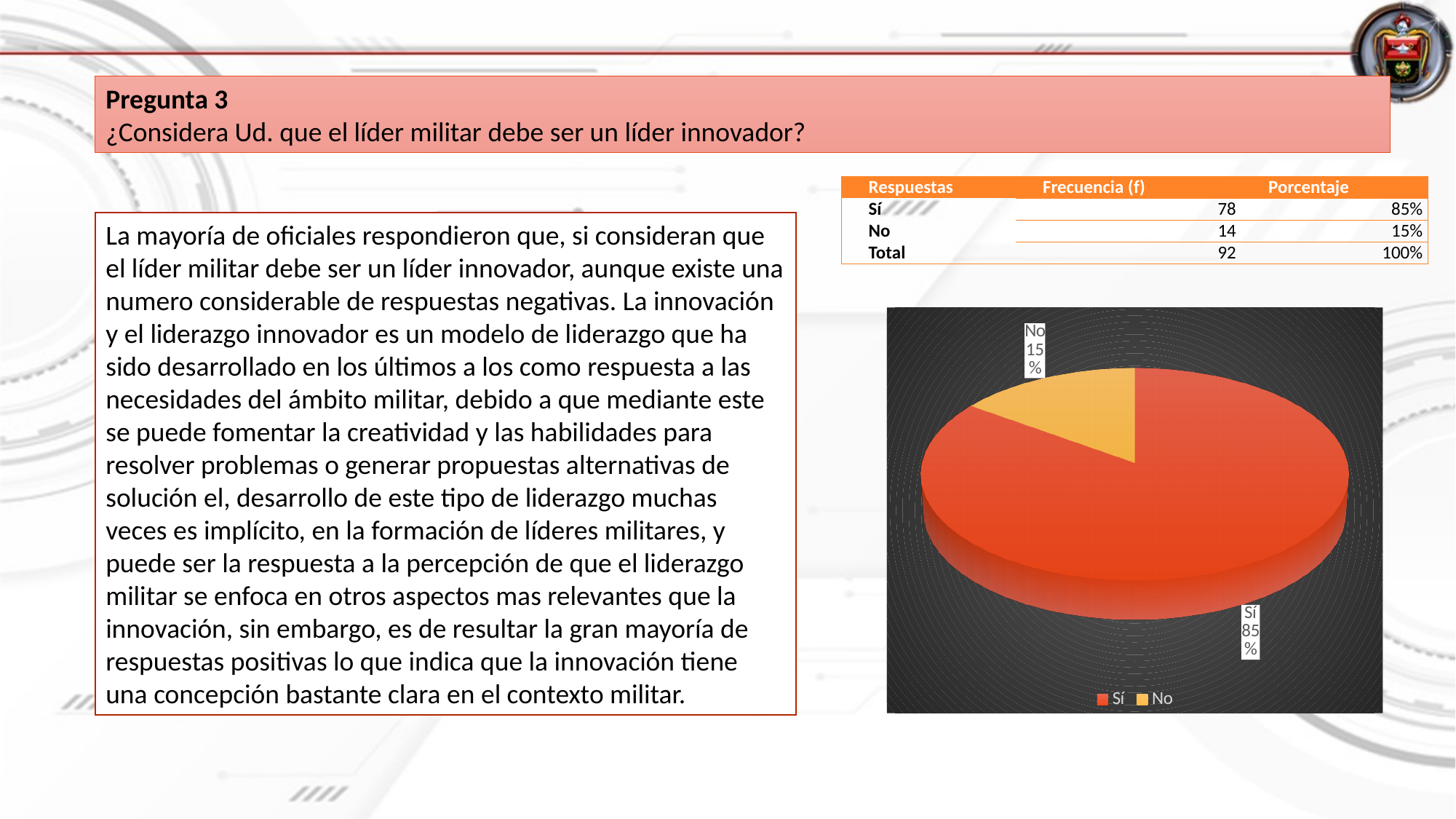

Pregunta 3
¿Considera Ud. que el líder militar debe ser un líder innovador?
| Respuestas | Frecuencia (f) | Porcentaje |
| --- | --- | --- |
| Sí | 78 | 85% |
| No | 14 | 15% |
| Total | 92 | 100% |
La mayoría de oficiales respondieron que, si consideran que el líder militar debe ser un líder innovador, aunque existe una numero considerable de respuestas negativas. La innovación y el liderazgo innovador es un modelo de liderazgo que ha sido desarrollado en los últimos a los como respuesta a las necesidades del ámbito militar, debido a que mediante este se puede fomentar la creatividad y las habilidades para resolver problemas o generar propuestas alternativas de solución el, desarrollo de este tipo de liderazgo muchas veces es implícito, en la formación de líderes militares, y puede ser la respuesta a la percepción de que el liderazgo militar se enfoca en otros aspectos mas relevantes que la innovación, sin embargo, es de resultar la gran mayoría de respuestas positivas lo que indica que la innovación tiene una concepción bastante clara en el contexto militar.

[unsupported chart]